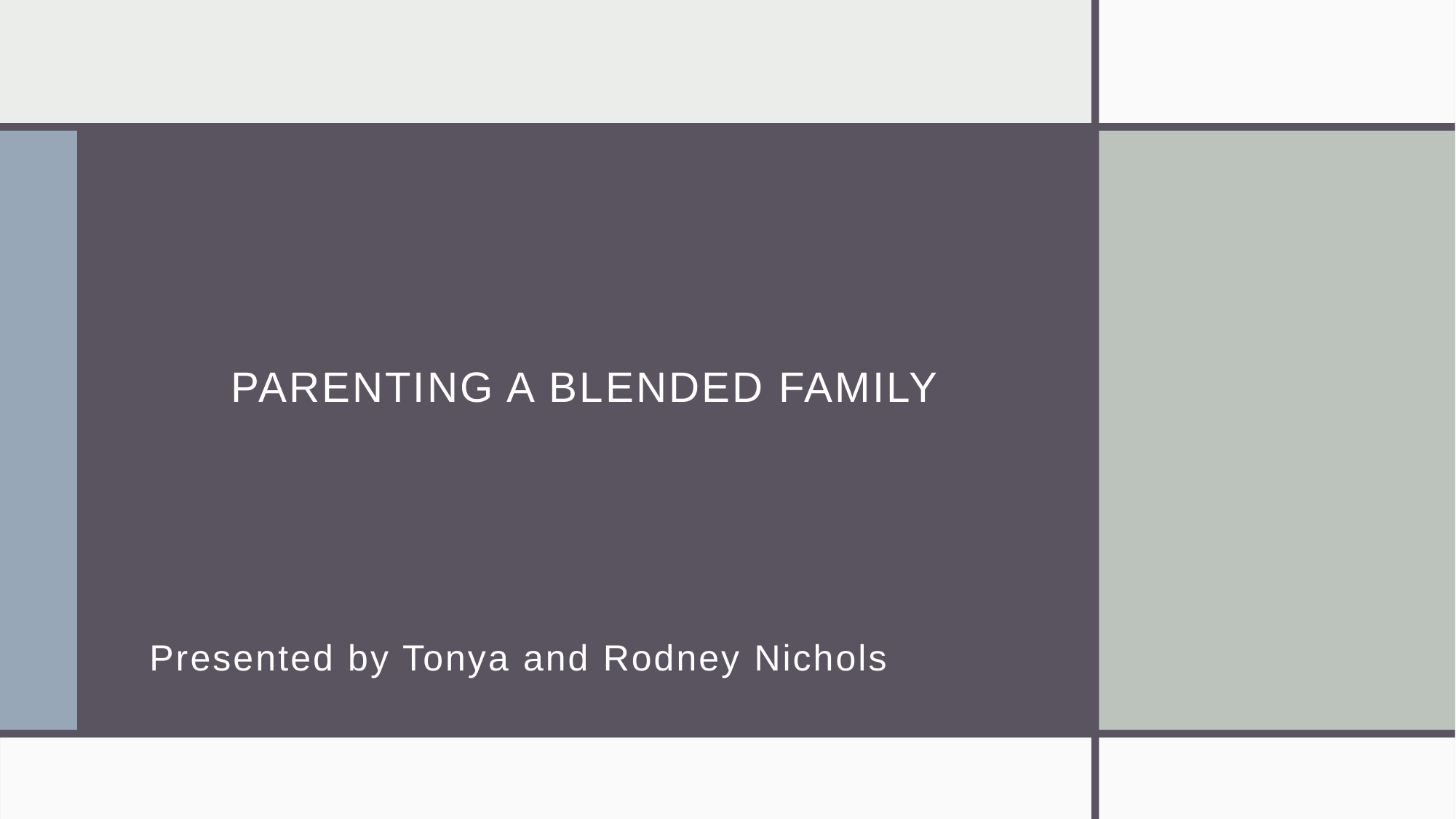

# Parenting a Blended Family

Presented by Tonya and Rodney Nichols